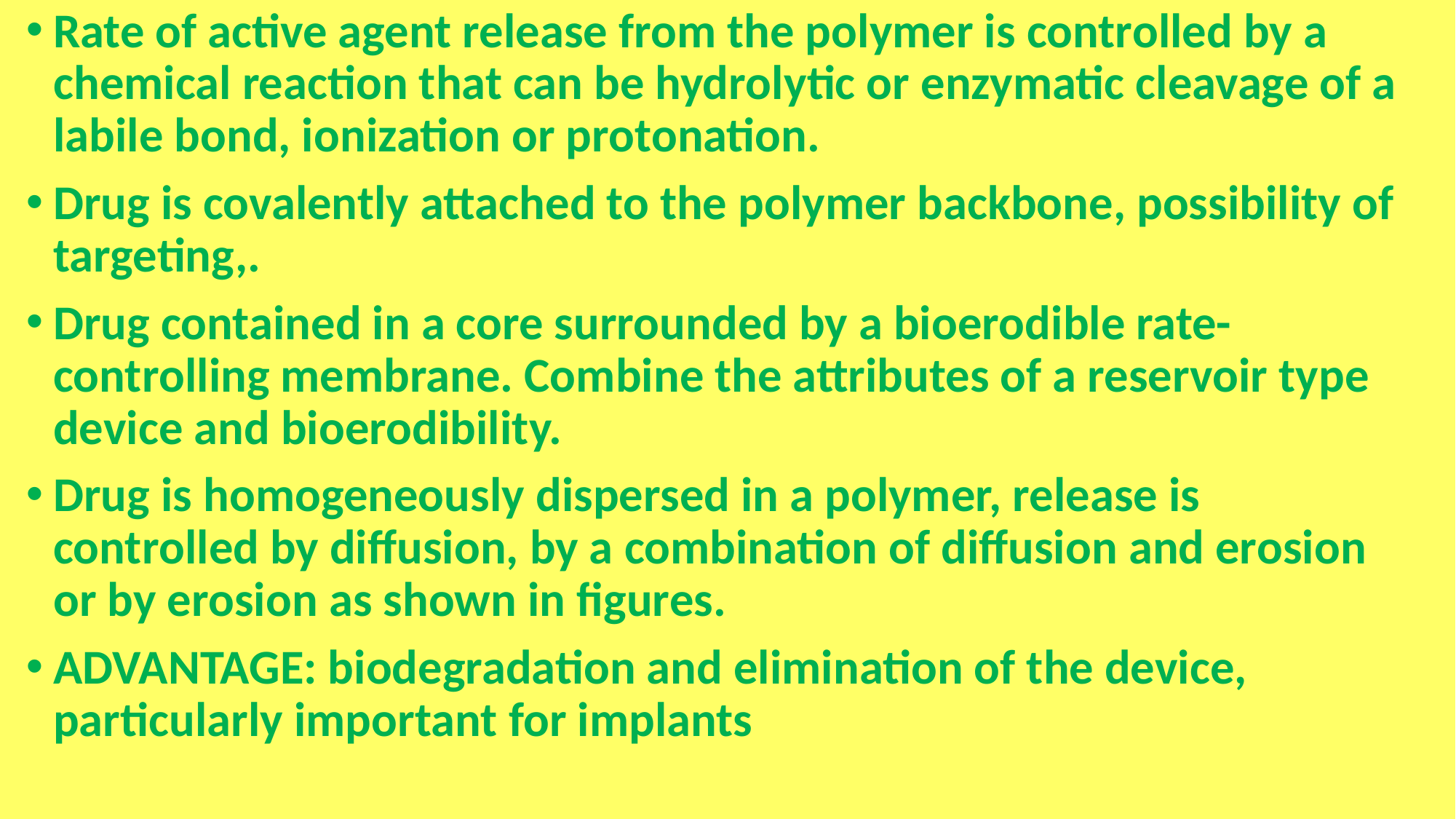

Rate of active agent release from the polymer is controlled by a chemical reaction that can be hydrolytic or enzymatic cleavage of a labile bond, ionization or protonation.
Drug is covalently attached to the polymer backbone, possibility of targeting,.
Drug contained in a core surrounded by a bioerodible rate-controlling membrane. Combine the attributes of a reservoir type device and bioerodibility.
Drug is homogeneously dispersed in a polymer, release is controlled by diffusion, by a combination of diffusion and erosion or by erosion as shown in figures.
ADVANTAGE: biodegradation and elimination of the device, particularly important for implants